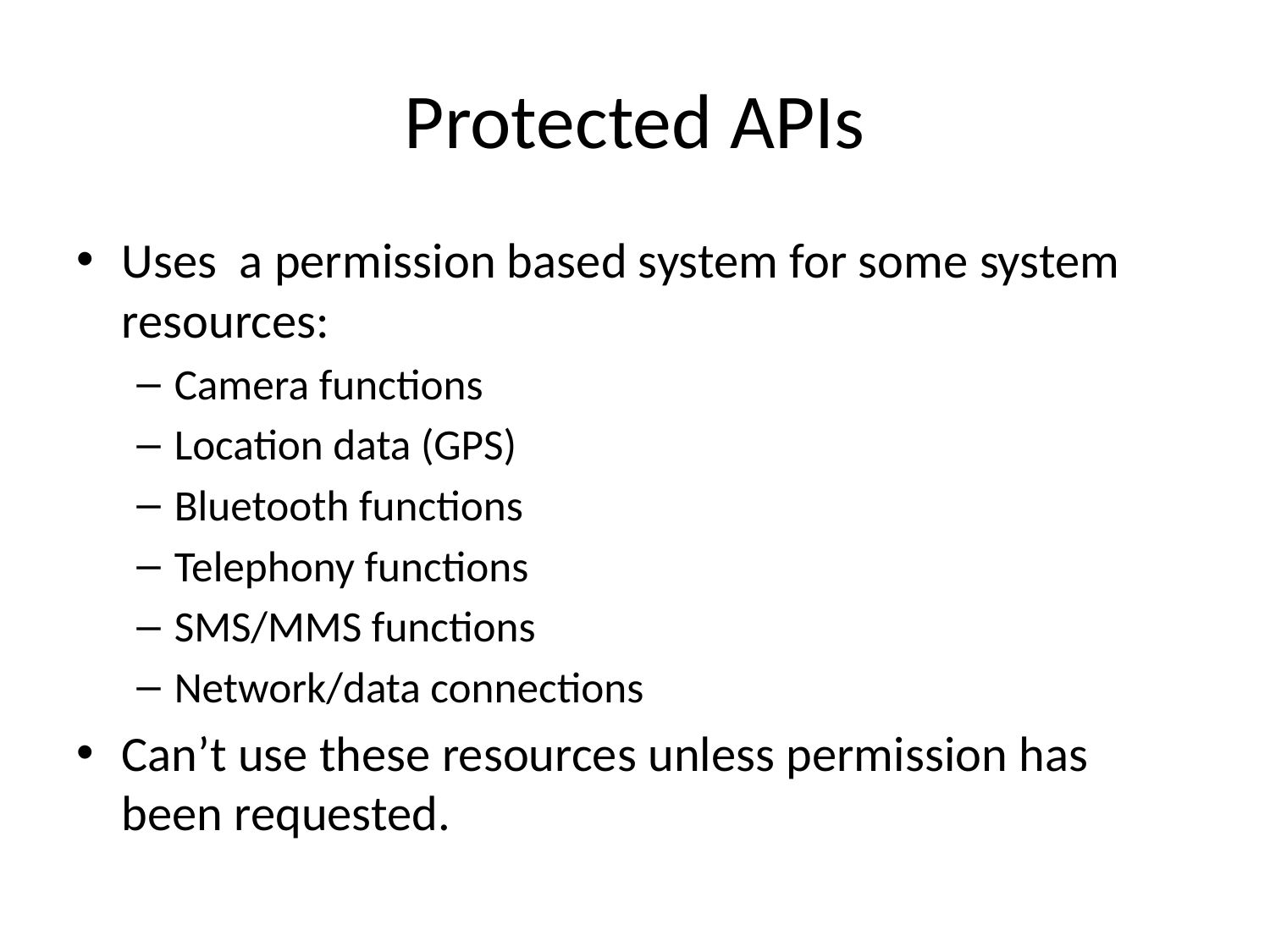

# Protected APIs
Uses  a permission based system for some system resources:
Camera functions
Location data (GPS)
Bluetooth functions
Telephony functions
SMS/MMS functions
Network/data connections
Can’t use these resources unless permission has been requested.